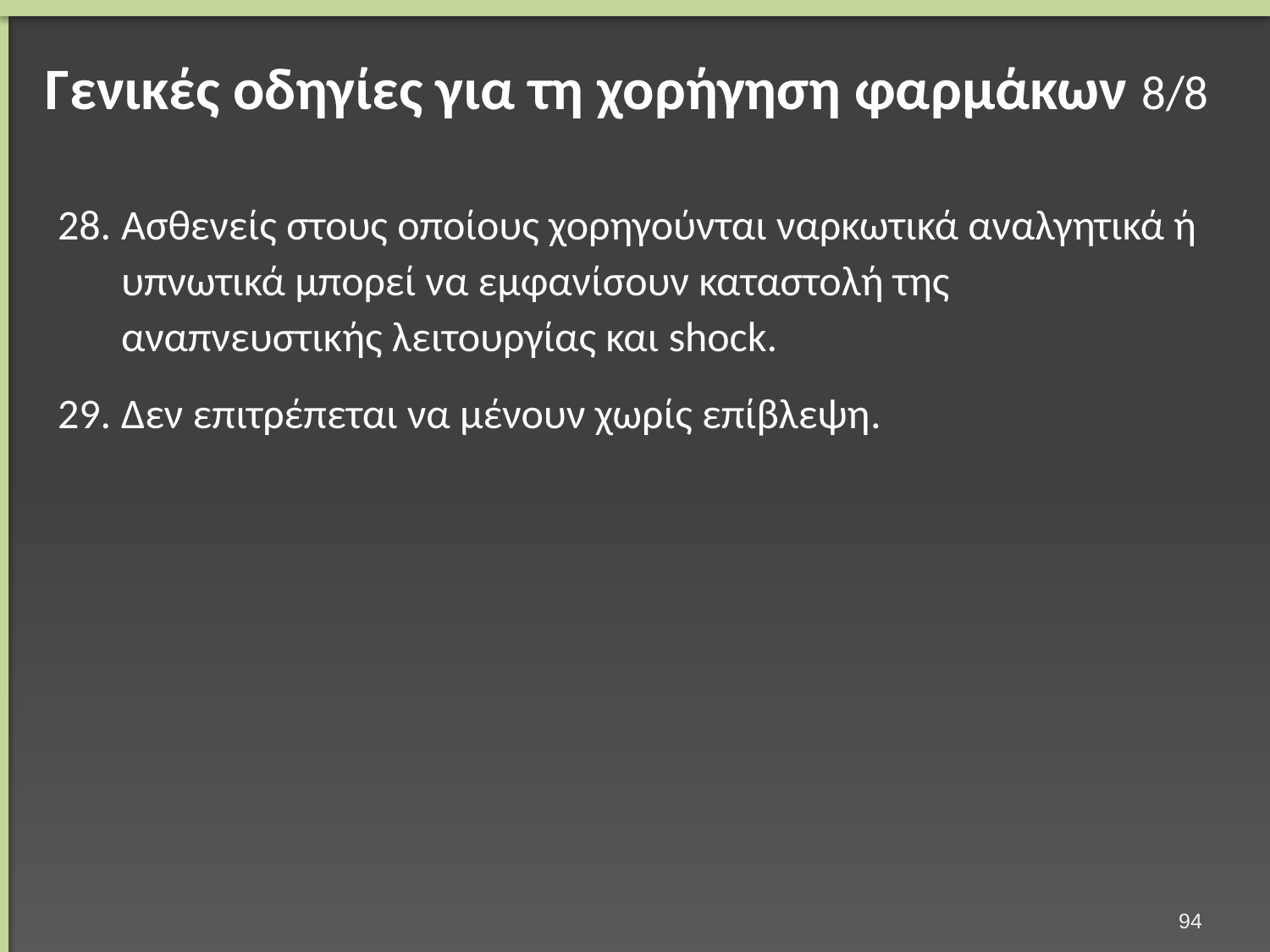

# Γενικές οδηγίες για τη χορήγηση φαρμάκων 8/8
Ασθενείς στους οποίους χορηγούνται ναρκωτικά αναλγητικά ή υπνωτικά μπορεί να εμφανίσουν καταστολή της αναπνευστικής λειτουργίας και shock.
Δεν επιτρέπεται να μένουν χωρίς επίβλεψη.
94